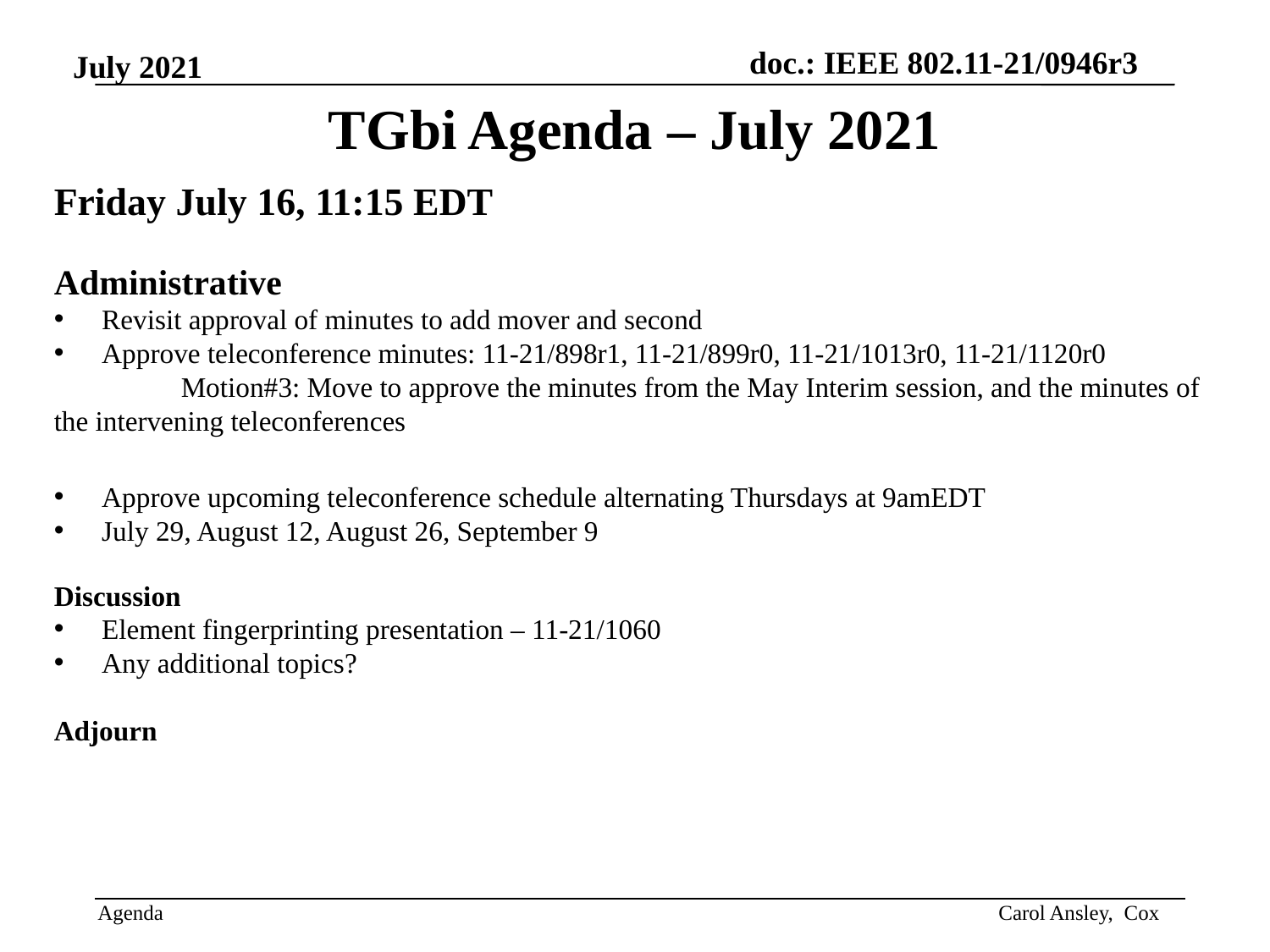

TGbi Agenda – July 2021
Friday July 16, 11:15 EDT

Administrative
Revisit approval of minutes to add mover and second
Approve teleconference minutes: 11-21/898r1, 11-21/899r0, 11-21/1013r0, 11-21/1120r0
 	Motion#3: Move to approve the minutes from the May Interim session, and the minutes of the intervening teleconferences

Approve upcoming teleconference schedule alternating Thursdays at 9amEDT
July 29, August 12, August 26, September 9

Discussion
Element fingerprinting presentation – 11-21/1060
Any additional topics?

Adjourn